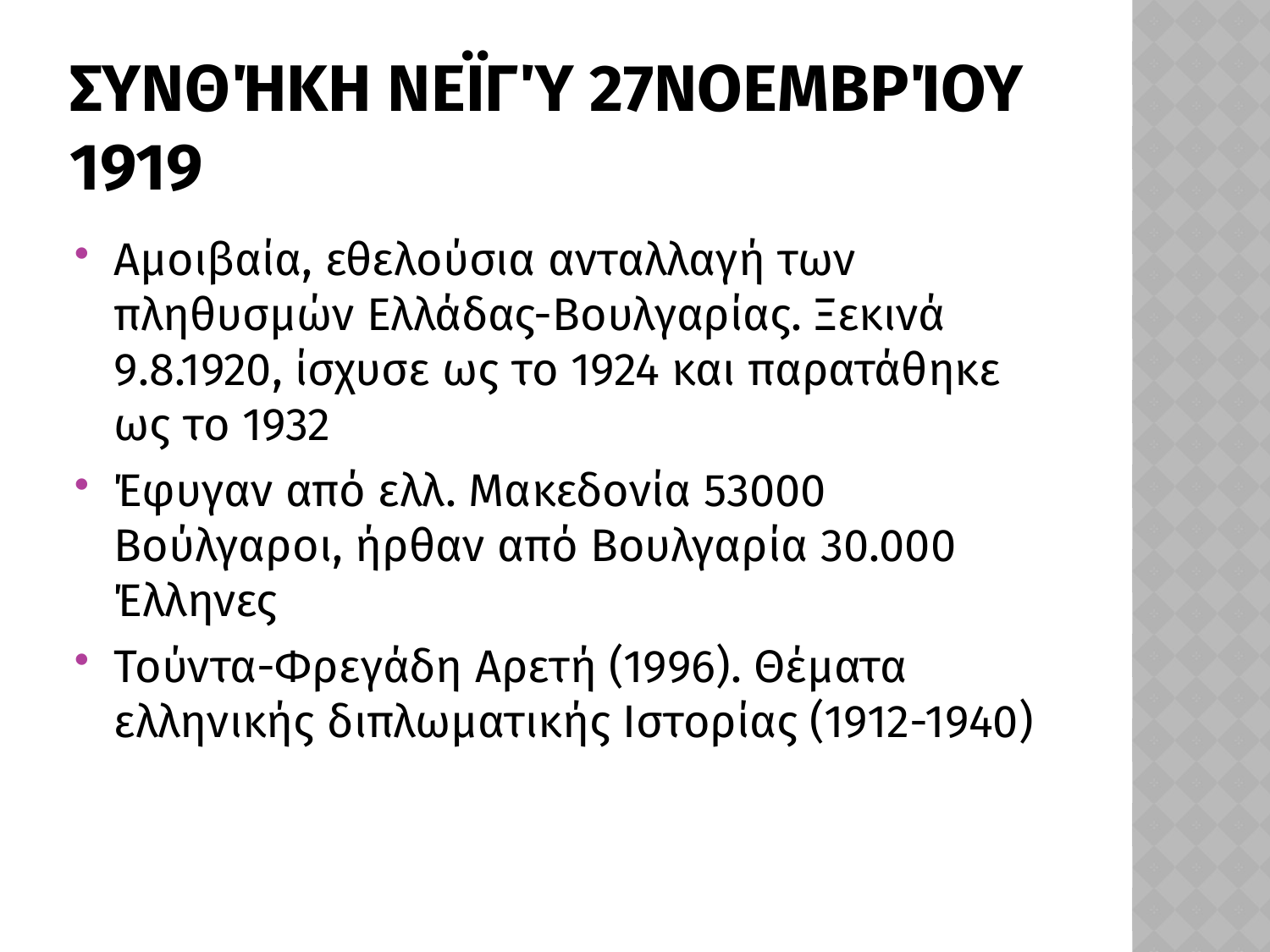

# Συνθήκη Νεϊγύ 27Νοεμβρίου 1919
Αμοιβαία, εθελούσια ανταλλαγή των πληθυσμών Ελλάδας-Βουλγαρίας. Ξεκινά 9.8.1920, ίσχυσε ως το 1924 και παρατάθηκε ως το 1932
Έφυγαν από ελλ. Μακεδονία 53000 Βούλγαροι, ήρθαν από Βουλγαρία 30.000 Έλληνες
Τούντα-Φρεγάδη Αρετή (1996). Θέματα ελληνικής διπλωματικής Ιστορίας (1912-1940)